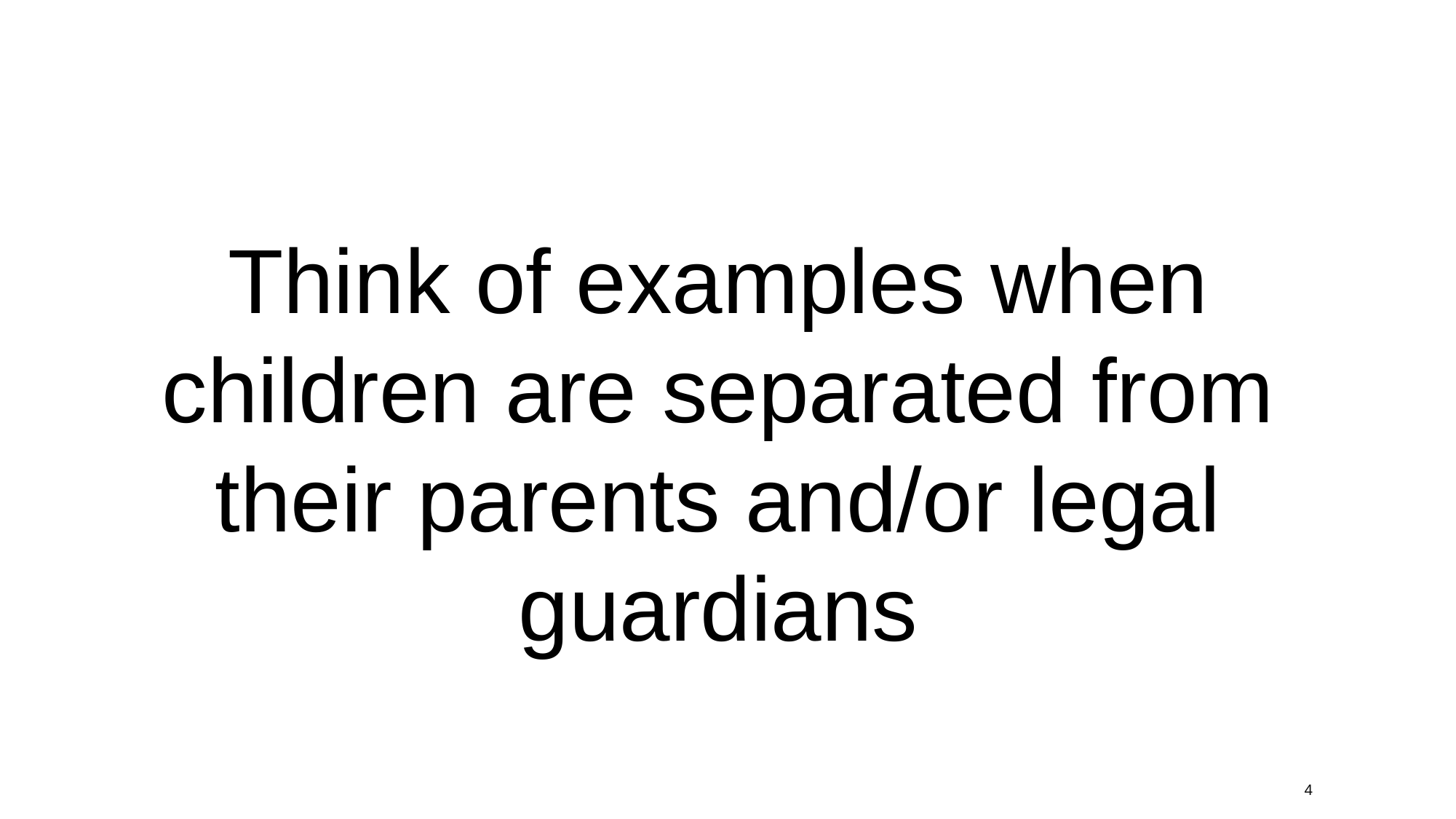

Think of examples when children are separated from their parents and/or legal guardians
4